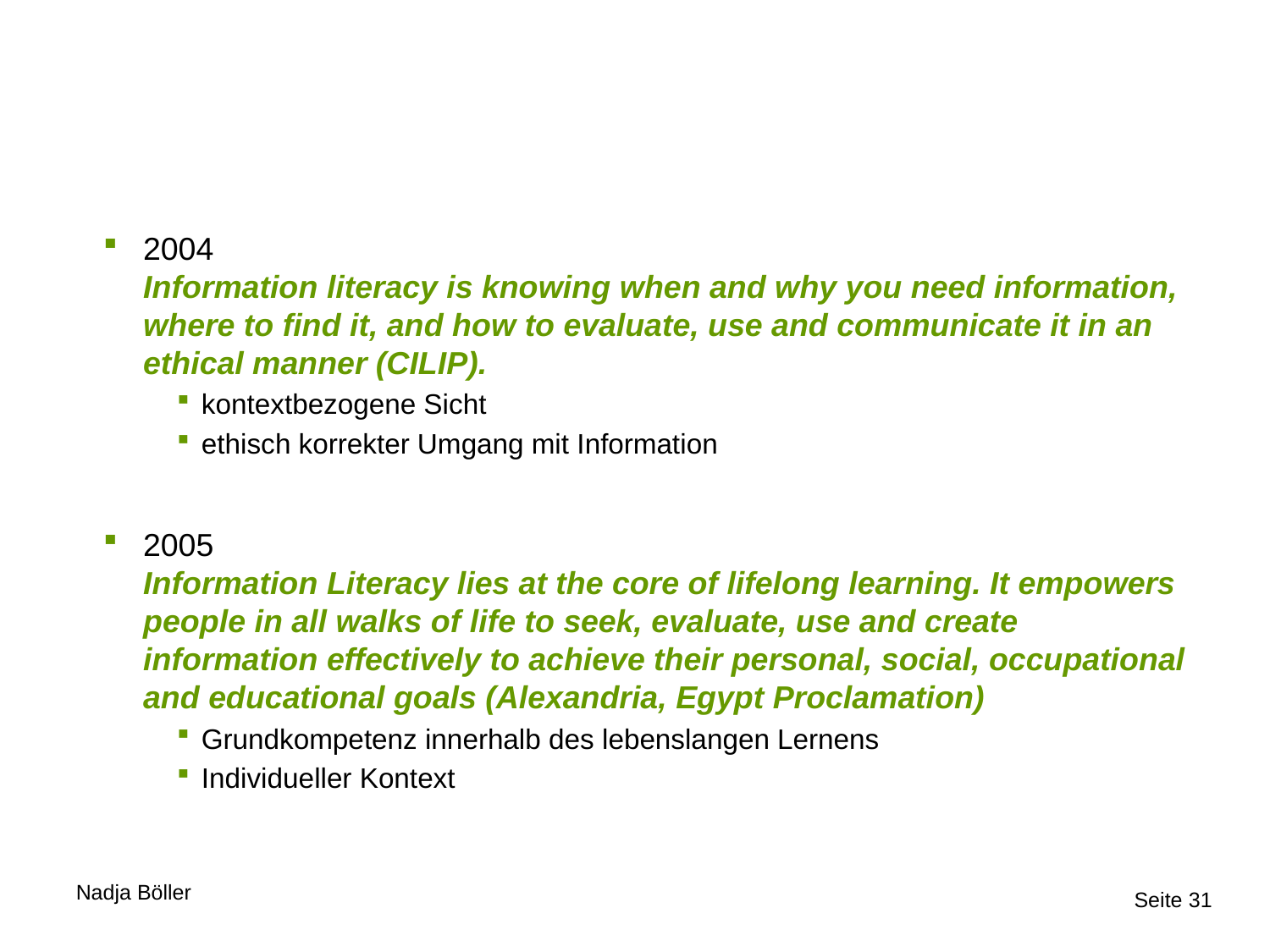

#
2004
Information literacy is knowing when and why you need information, where to find it, and how to evaluate, use and communicate it in an ethical manner (CILIP).
kontextbezogene Sicht
ethisch korrekter Umgang mit Information

2005
Information Literacy lies at the core of lifelong learning. It empowers people in all walks of life to seek, evaluate, use and create information effectively to achieve their personal, social, occupational and educational goals (Alexandria, Egypt Proclamation)
Grundkompetenz innerhalb des lebenslangen Lernens
Individueller Kontext
Seite 31